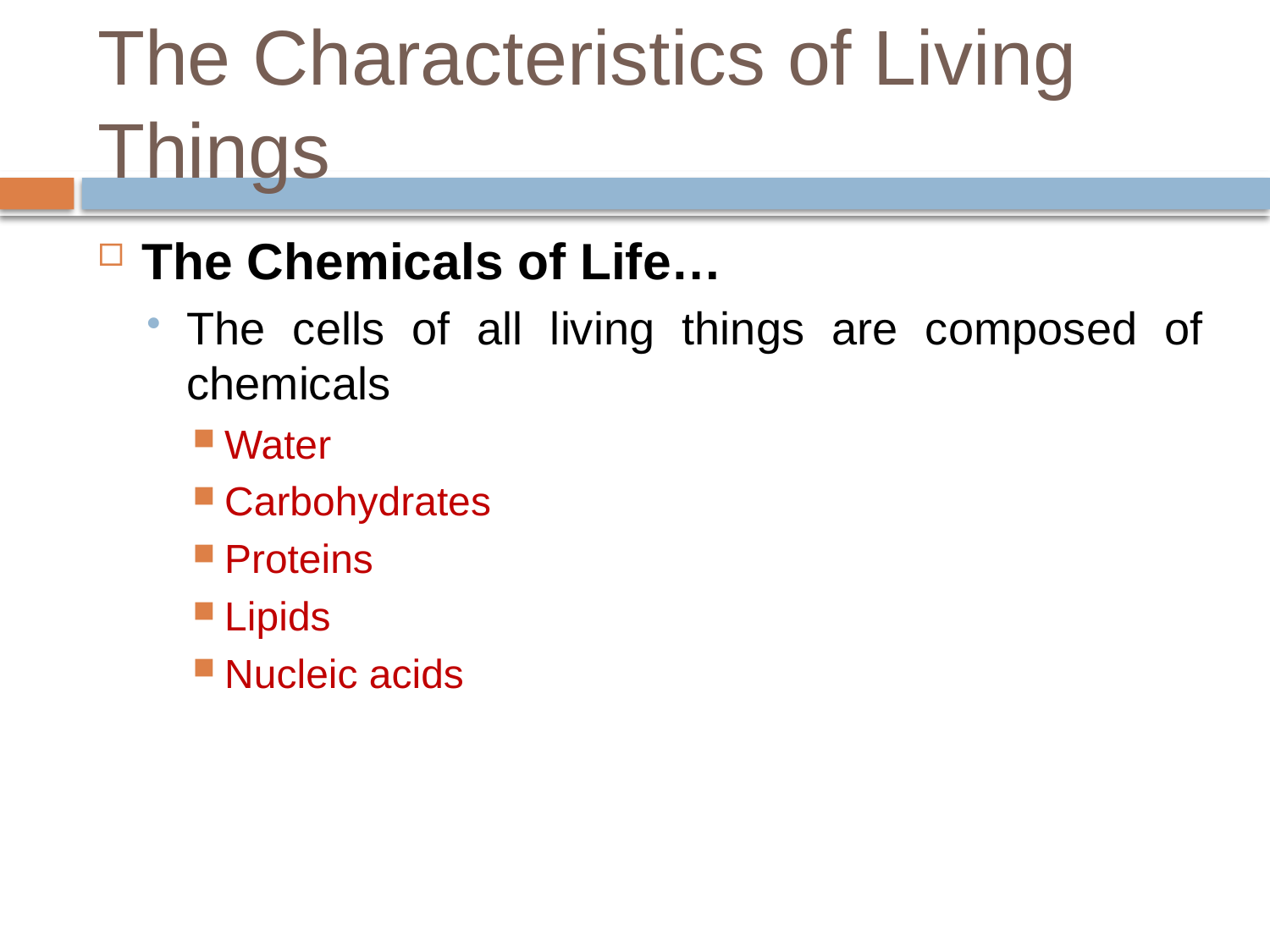

# The Characteristics of Living Things
The Chemicals of Life…
The cells of all living things are composed of chemicals
Water
Carbohydrates
Proteins
Lipids
Nucleic acids